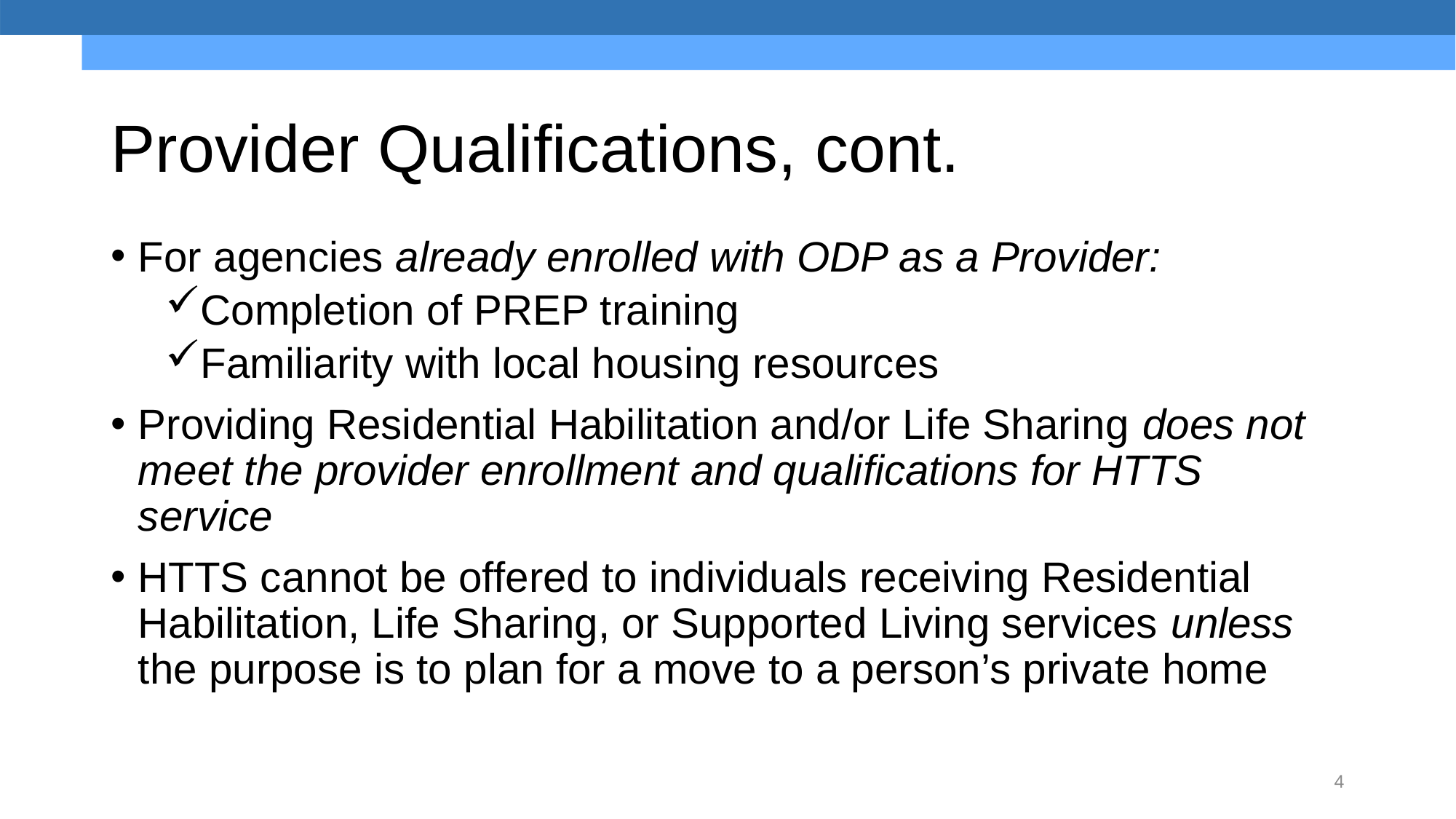

# Provider Qualifications, cont.
For agencies already enrolled with ODP as a Provider:
Completion of PREP training
Familiarity with local housing resources
Providing Residential Habilitation and/or Life Sharing does not meet the provider enrollment and qualifications for HTTS service
HTTS cannot be offered to individuals receiving Residential Habilitation, Life Sharing, or Supported Living services unless the purpose is to plan for a move to a person’s private home
4